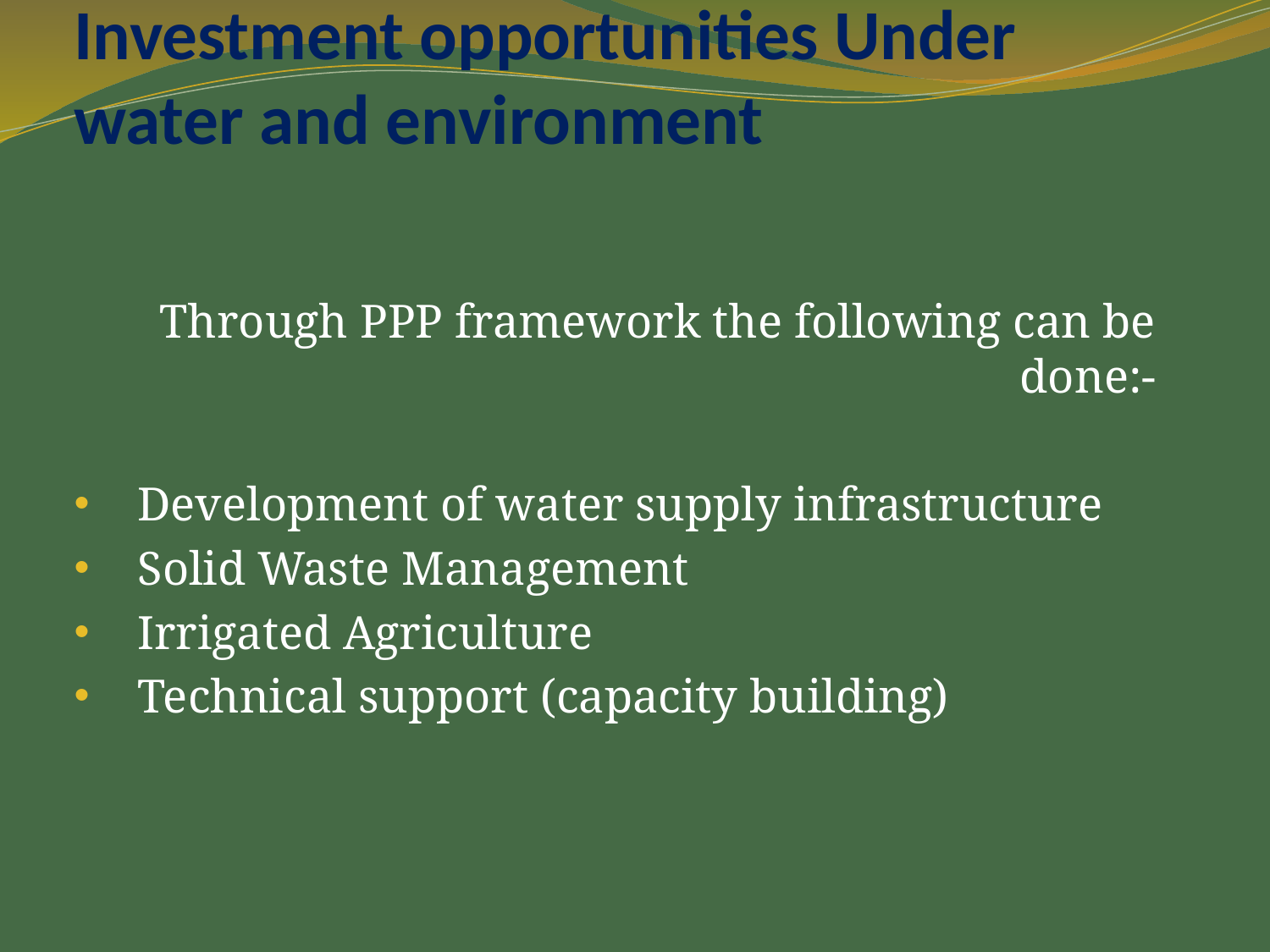

# Investment opportunities Under water and environment
Through PPP framework the following can be done:-

Development of water supply infrastructure
Solid Waste Management
Irrigated Agriculture
Technical support (capacity building)